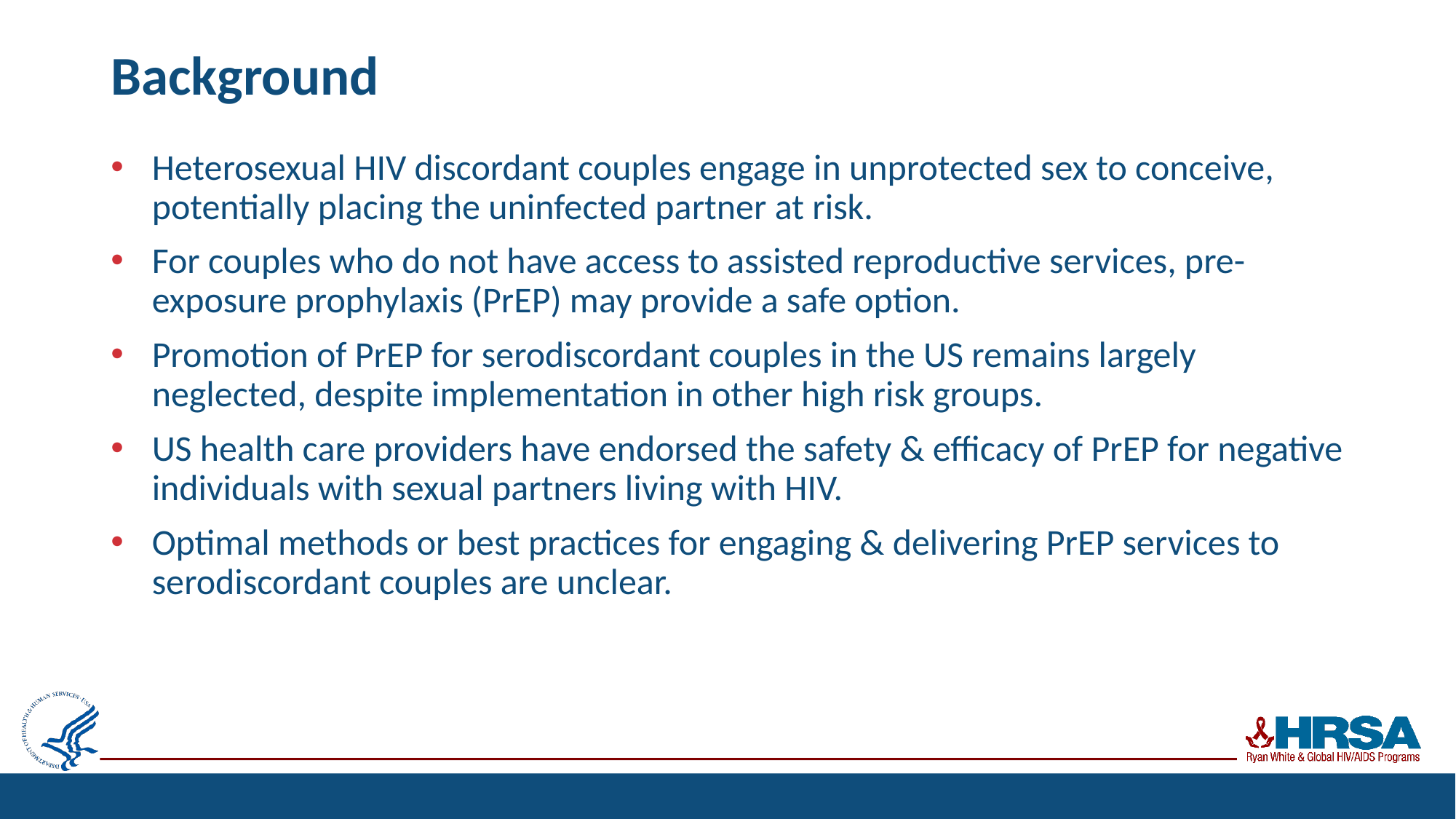

# Background
Heterosexual HIV discordant couples engage in unprotected sex to conceive, potentially placing the uninfected partner at risk.
For couples who do not have access to assisted reproductive services, pre-exposure prophylaxis (PrEP) may provide a safe option.
Promotion of PrEP for serodiscordant couples in the US remains largely neglected, despite implementation in other high risk groups.
US health care providers have endorsed the safety & efficacy of PrEP for negative individuals with sexual partners living with HIV.
Optimal methods or best practices for engaging & delivering PrEP services to serodiscordant couples are unclear.